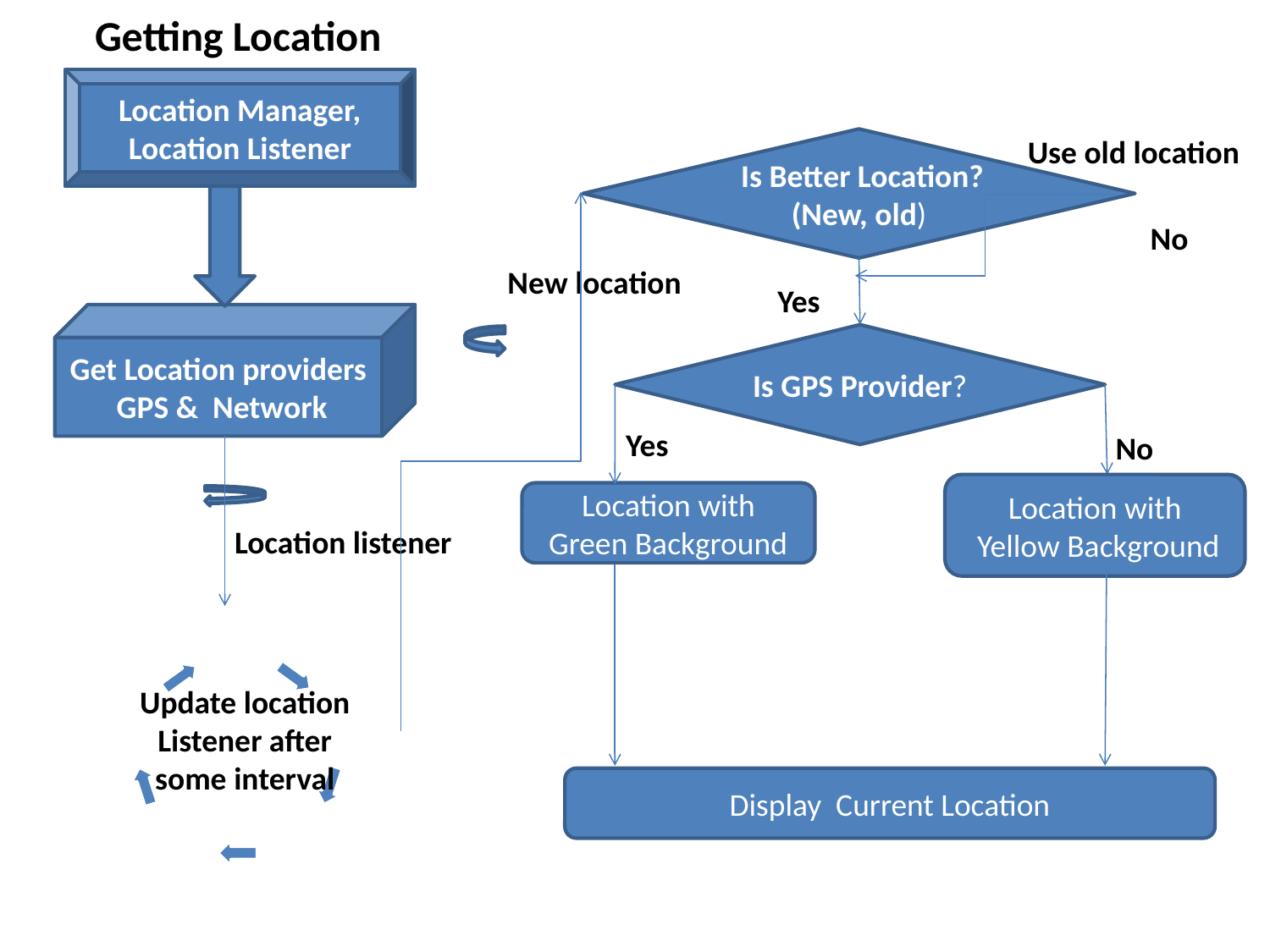

Getting Location
Location Manager,
Location Listener
Use old location
 Is Better Location?
(New, old)

No
New location
Yes
Get Location providers
 GPS &  Network
Is GPS Provider?

Yes
No
Location with
 Yellow Background
Location with
Green Background

 Location listener

Update location Listener after some interval
Display  Current Location